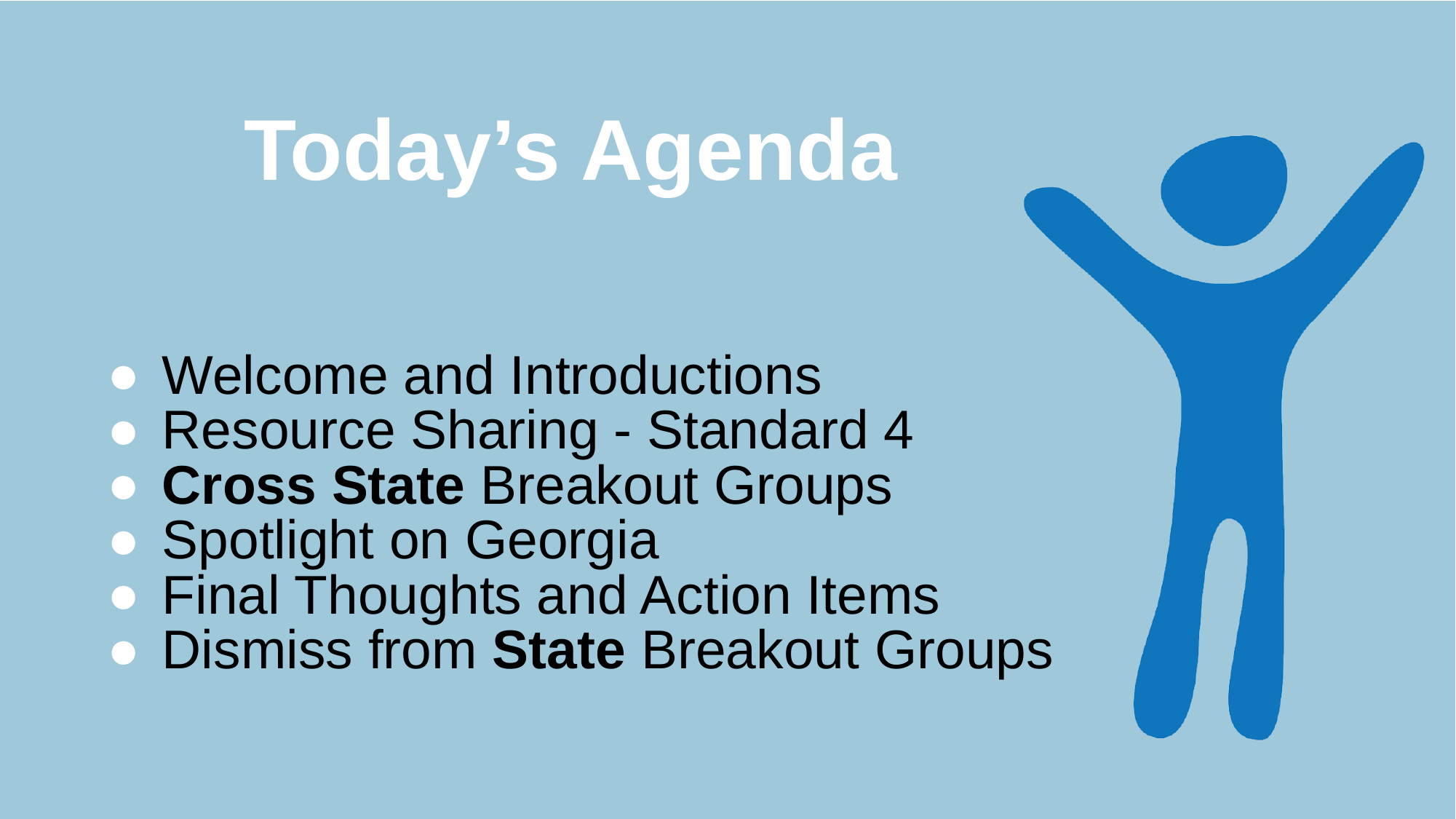

Today’s Agenda

Welcome and Introductions
Resource Sharing - Standard 4
Cross State Breakout Groups
Spotlight on Georgia
Final Thoughts and Action Items
Dismiss from State Breakout Groups